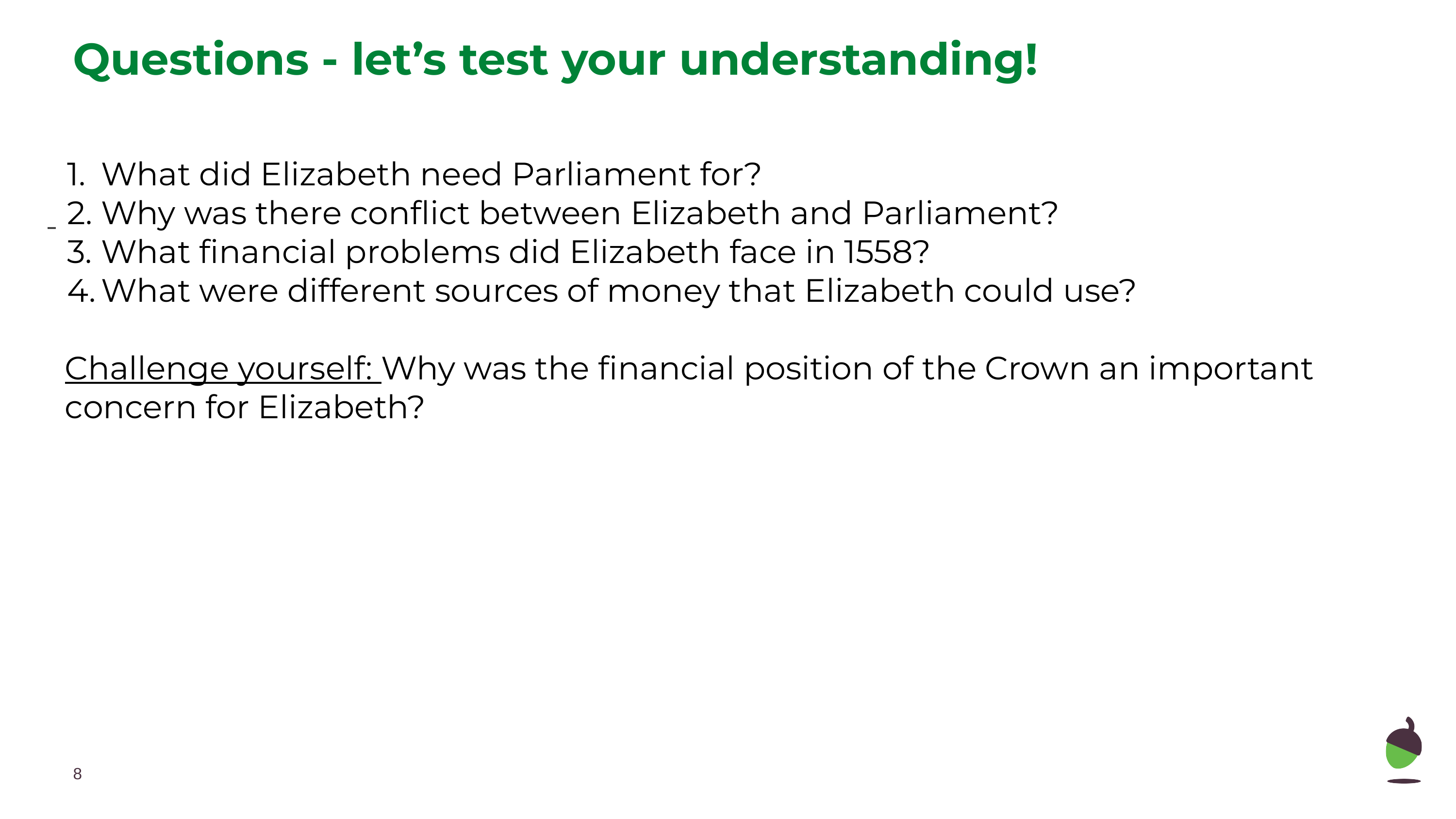

# Questions - let’s test your understanding!

What did Elizabeth need Parliament for?
Why was there conflict between Elizabeth and Parliament?
What financial problems did Elizabeth face in 1558?
What were different sources of money that Elizabeth could use?

Challenge yourself: Why was the financial position of the Crown an important concern for Elizabeth?

8